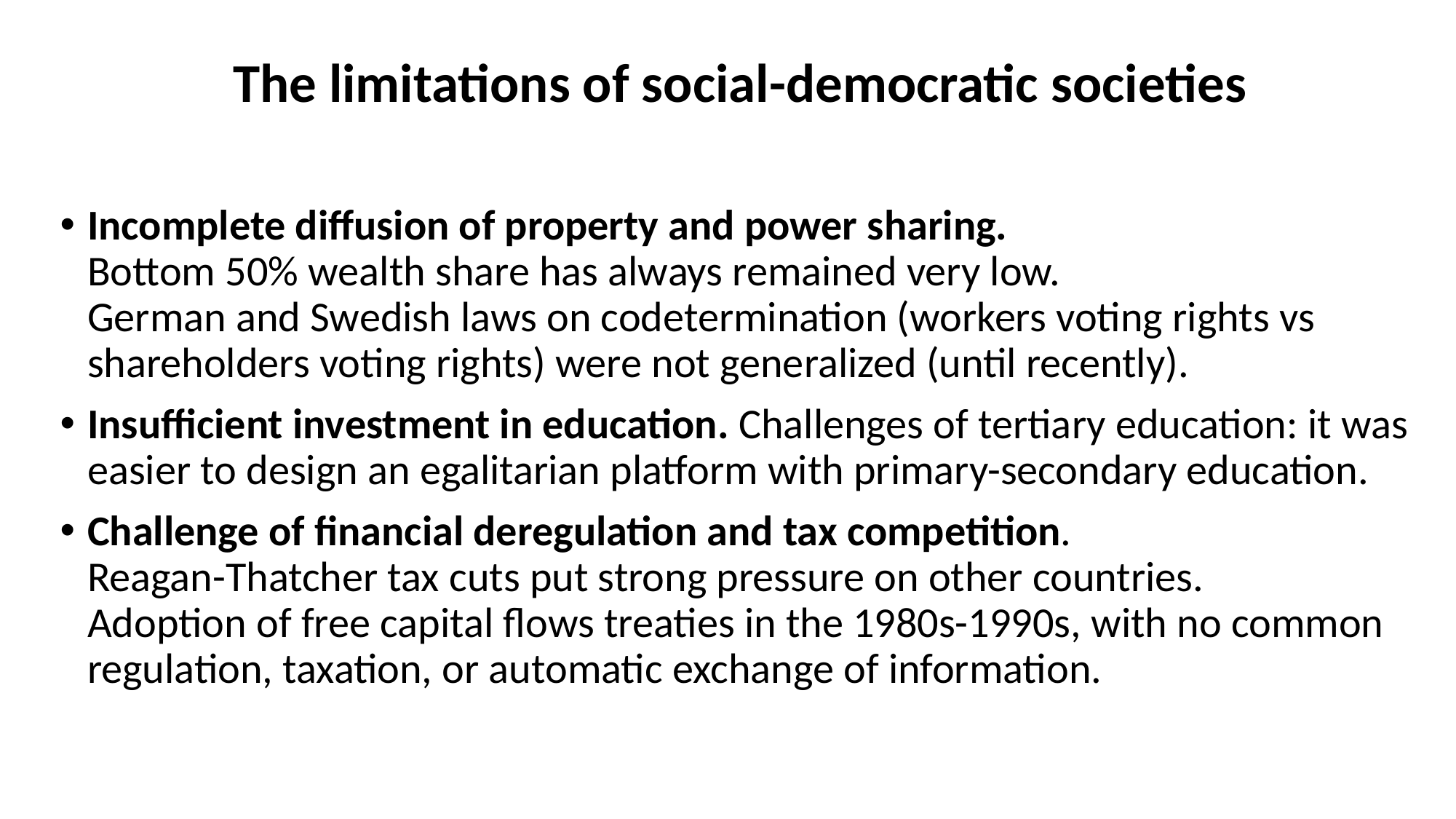

The limitations of social-democratic societies

Incomplete diffusion of property and power sharing.                                Bottom 50% wealth share has always remained very low.                            German and Swedish laws on codetermination (workers voting rights vs shareholders voting rights) were not generalized (until recently).
Insufficient investment in education. Challenges of tertiary education: it was easier to design an egalitarian platform with primary-secondary education.
Challenge of financial deregulation and tax competition.                         Reagan-Thatcher tax cuts put strong pressure on other countries.              Adoption of free capital flows treaties in the 1980s-1990s, with no common regulation, taxation, or automatic exchange of information.